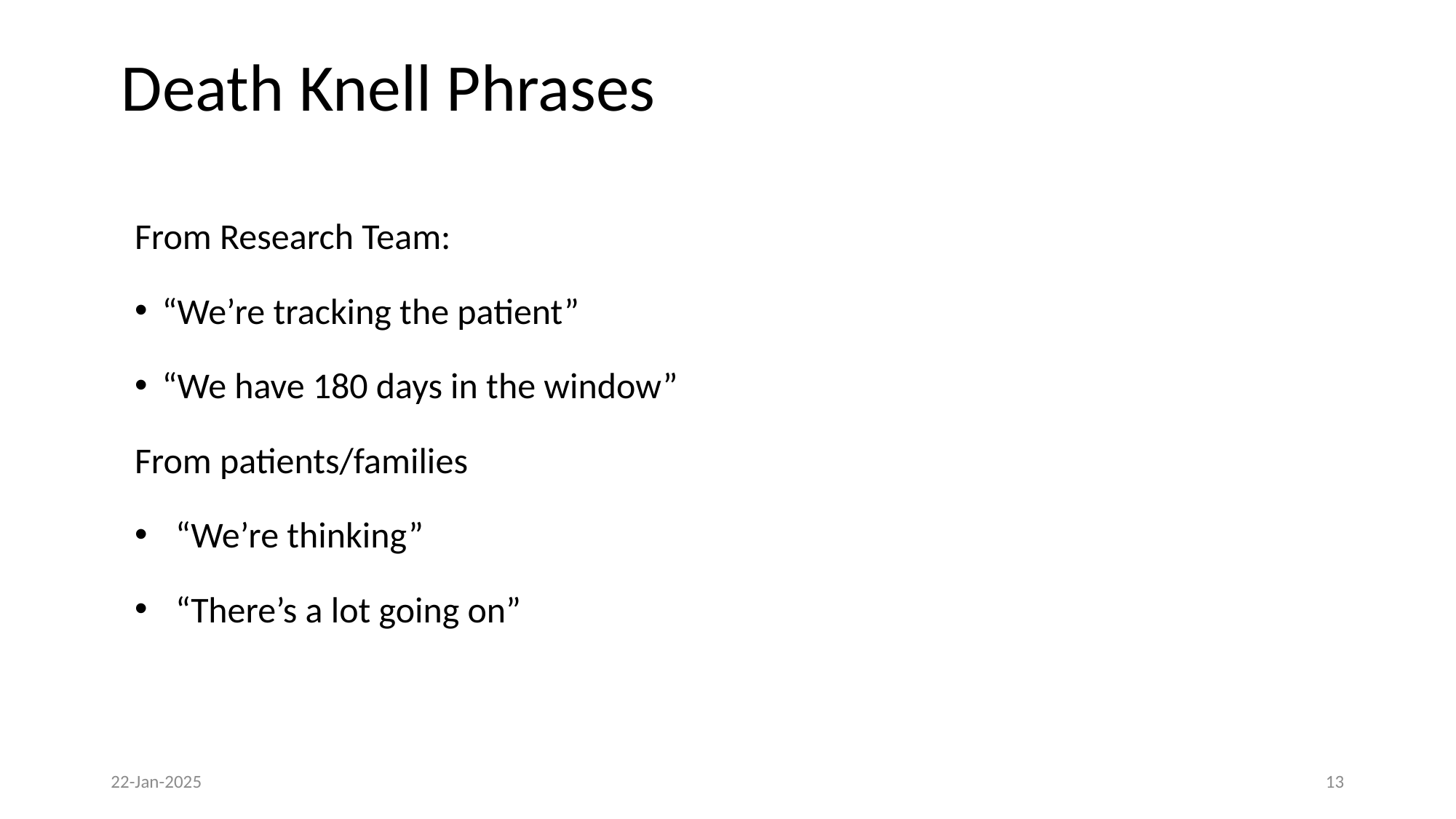

Death Knell Phrases
From Research Team:
“We’re tracking the patient”
“We have 180 days in the window”
From patients/families
“We’re thinking”
“There’s a lot going on”
22-Jan-2025
13